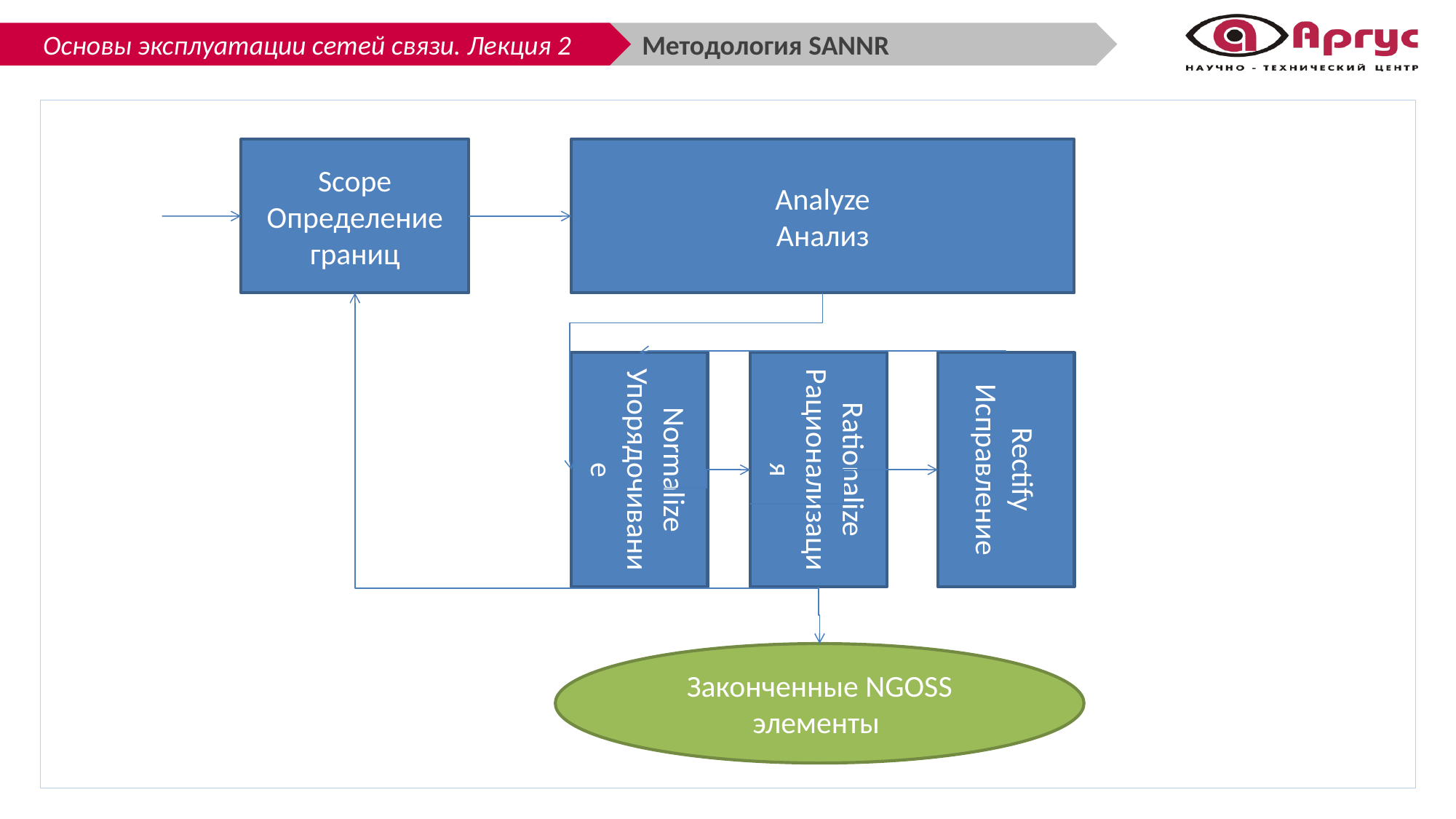

Методология SANNR
Scope
Определение границ
Analyze
Анализ
Normalize
Упорядочивание
Rationalize
Рационализация
Rectify
Исправление
Законченные NGOSS элементы